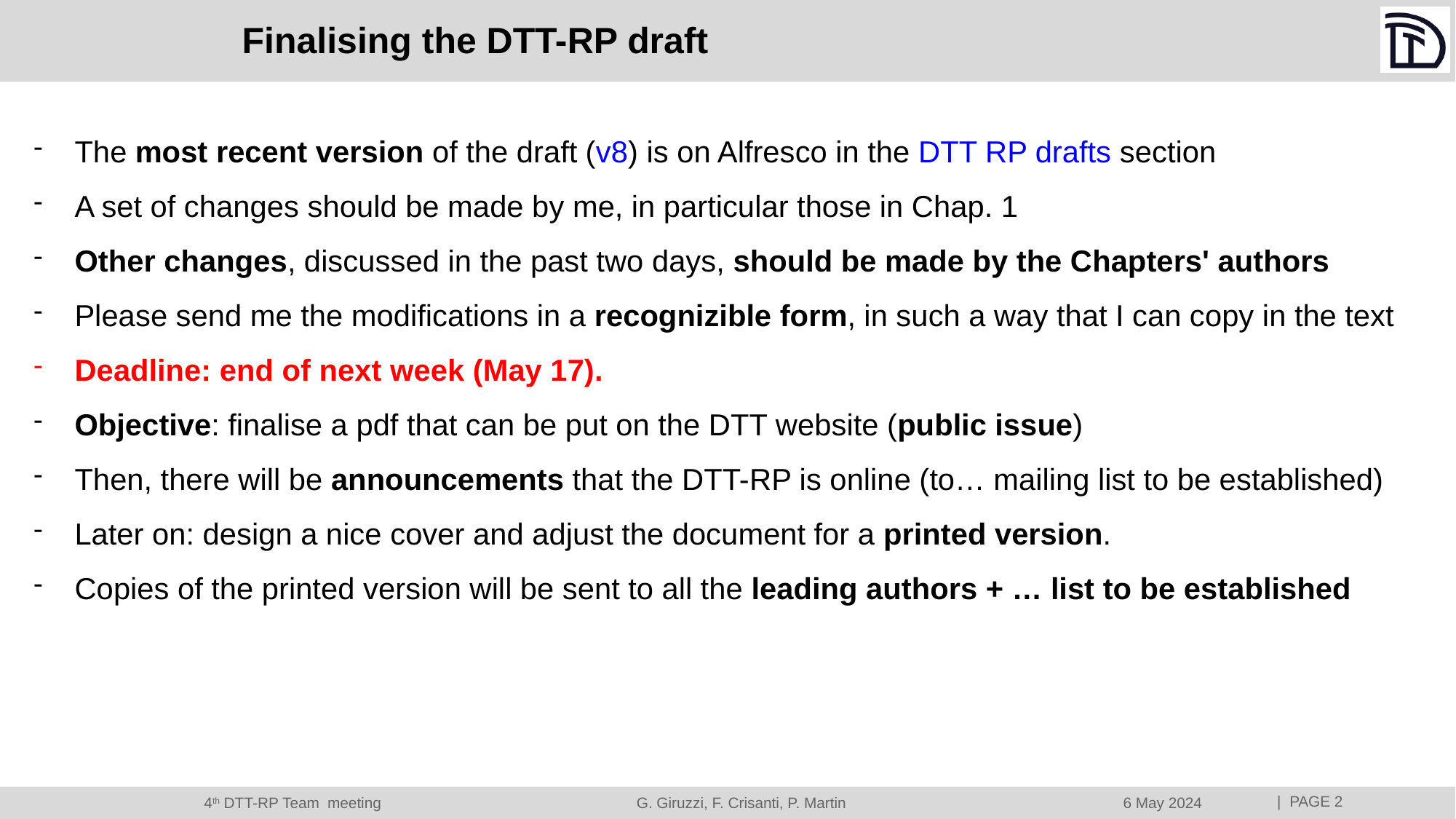

# Finalising the DTT-RP draft
The most recent version of the draft (v8) is on Alfresco in the DTT RP drafts section
A set of changes should be made by me, in particular those in Chap. 1
Other changes, discussed in the past two days, should be made by the Chapters' authors
Please send me the modifications in a recognizible form, in such a way that I can copy in the text
Deadline: end of next week (May 17).
Objective: finalise a pdf that can be put on the DTT website (public issue)
Then, there will be announcements that the DTT-RP is online (to… mailing list to be established)
Later on: design a nice cover and adjust the document for a printed version.
Copies of the printed version will be sent to all the leading authors + … list to be established